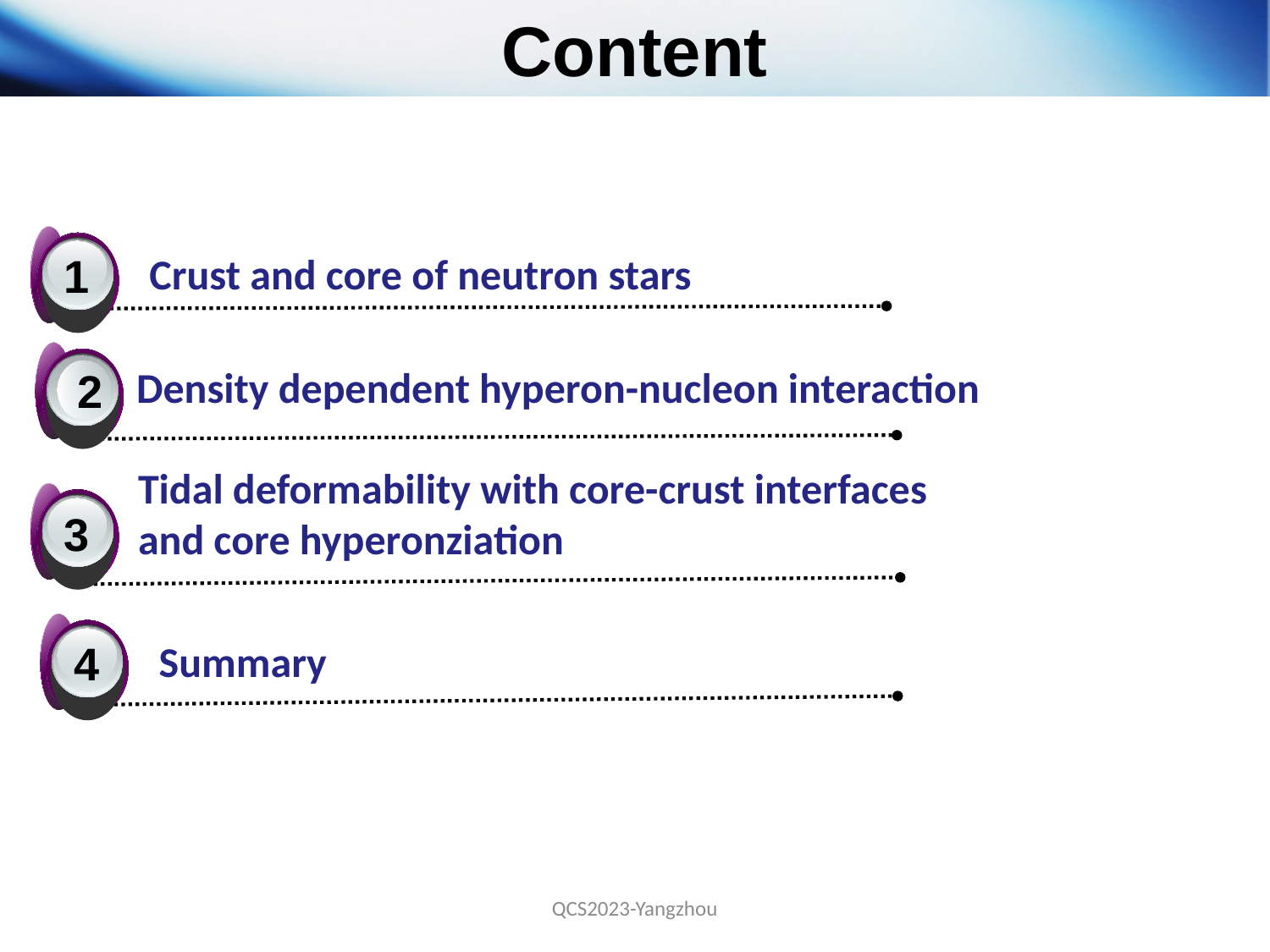

Content

Crust and core of neutron stars
1

2
  Density dependent hyperon-nucleon interaction

Tidal deformability with core-crust interfaces
and core hyperonziation

3

Summary
4

QCS2023-Yangzhou